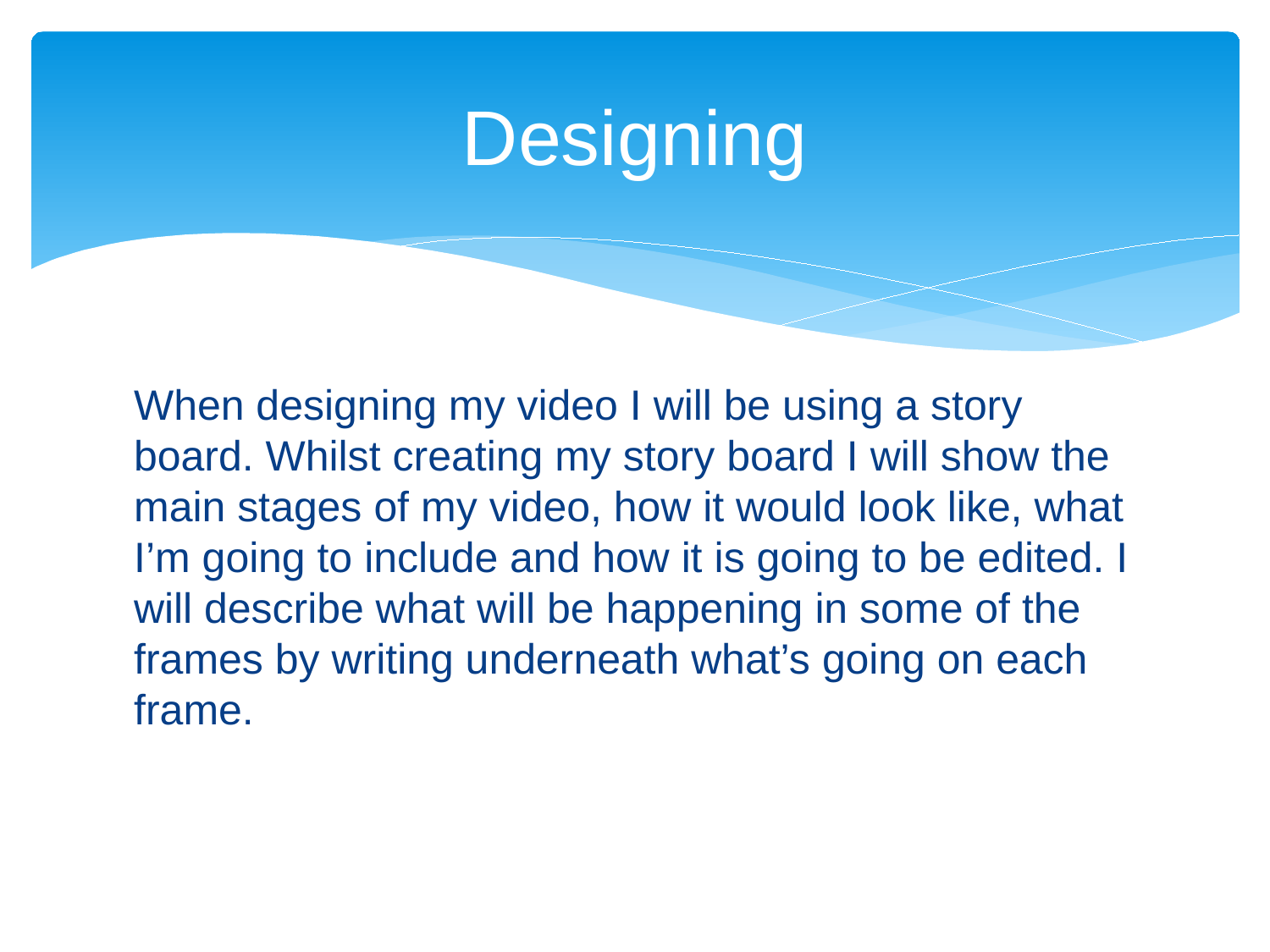

# Designing
When designing my video I will be using a story board. Whilst creating my story board I will show the main stages of my video, how it would look like, what I’m going to include and how it is going to be edited. I will describe what will be happening in some of the frames by writing underneath what’s going on each frame.